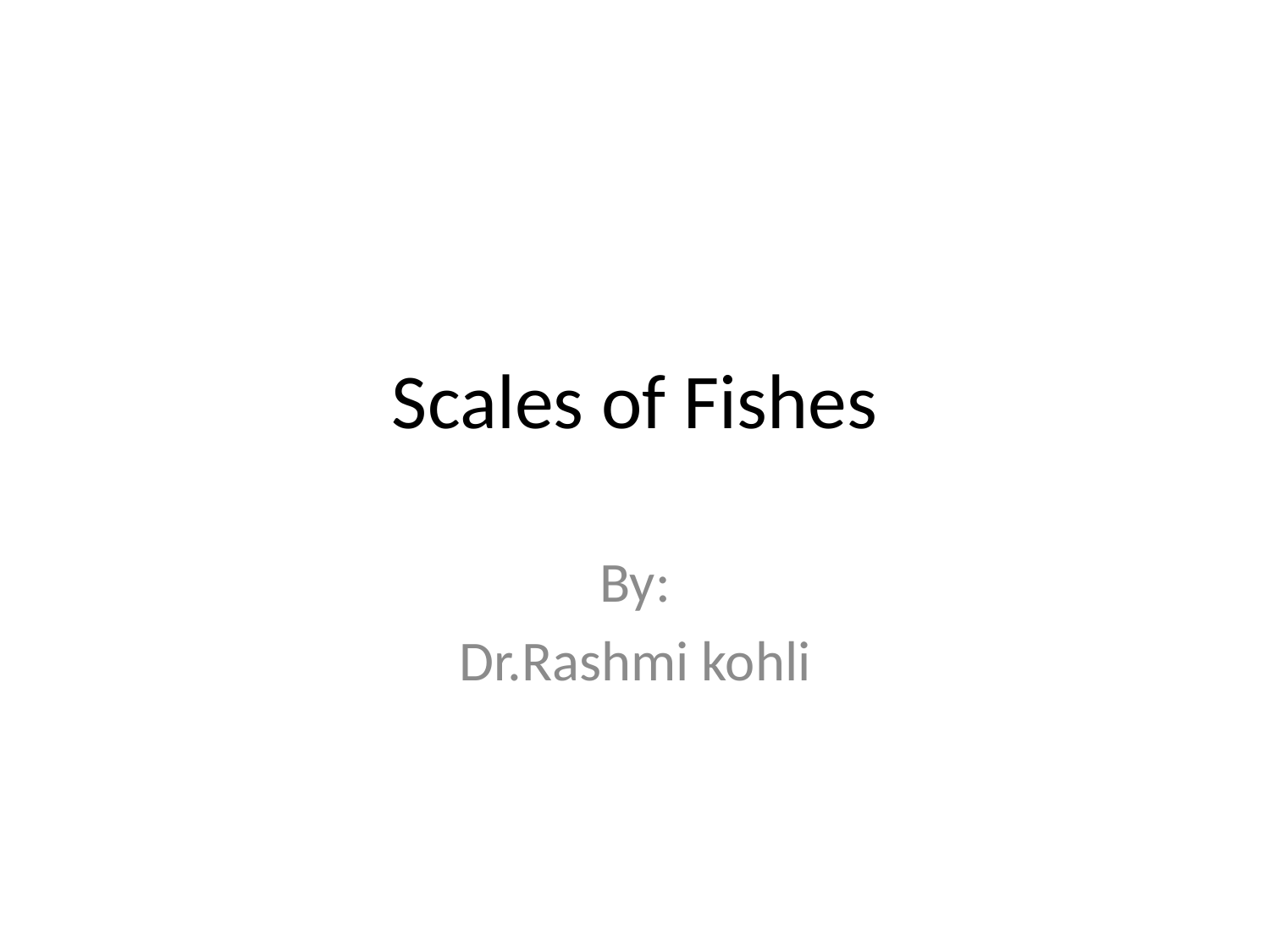

# Scales of Fishes
By:
Dr.Rashmi kohli